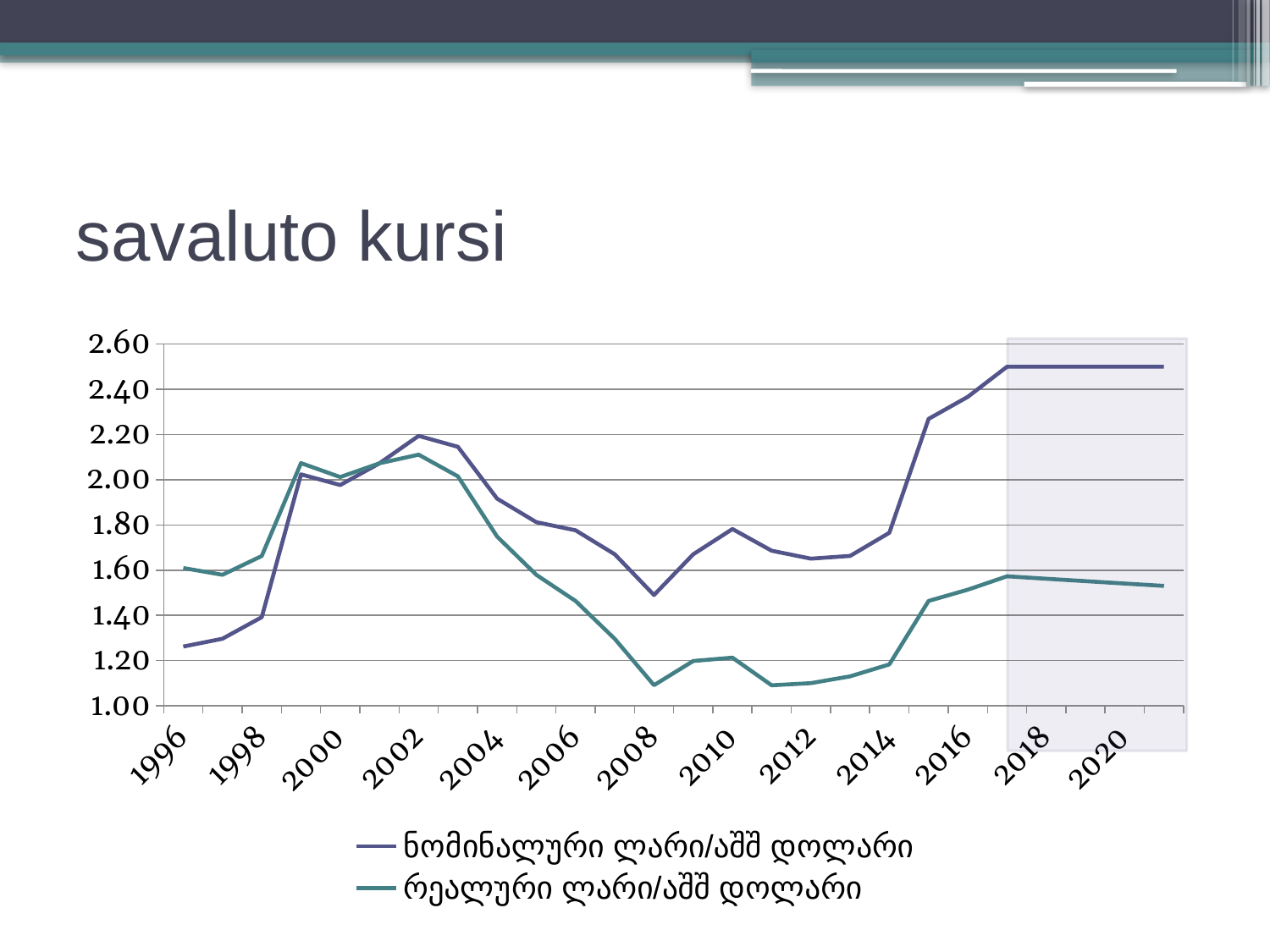

# savaluto kursi

### Chart

| Category | ნომინალური ლარი/აშშ დოლარი | რეალური ლარი/აშშ დოლარი |
|---|---|---|
| 1996 | 1.2624280925013684 | 1.609687039312553 |
| 1997 | 1.2971230959982971 | 1.579884211661982 |
| 1998 | 1.3922463846317583 | 1.662935986569371 |
| 1999 | 2.0240197147722436 | 2.073772594601361 |
| 2000 | 1.9767673542692938 | 2.012174924213762 |
| 2001 | 2.0727877061961855 | 2.0727877061961855 |
| 2002 | 2.1942063991295444 | 2.1111104647869583 |
| 2003 | 2.1458840181771635 | 2.0152364302421177 |
| 2004 | 1.9167359207761716 | 1.7490441050968801 |
| 2005 | 1.8126092153097797 | 1.5797807633592078 |
| 2006 | 1.776604660138249 | 1.4642134449302002 |
| 2007 | 1.6705502035330262 | 1.2961898977995736 |
| 2008 | 1.490329623037943 | 1.0916000879038206 |
| 2009 | 1.6704957290066564 | 1.1985061634178433 |
| 2010 | 1.782348664234511 | 1.2134429342645303 |
| 2011 | 1.6864901804915513 | 1.0911922641724563 |
| 2012 | 1.6512530543196144 | 1.100691723915958 |
| 2013 | 1.6633535055043527 | 1.1308023743546005 |
| 2014 | 1.7656693855606758 | 1.1834972125191698 |
| 2015 | 2.2693495327700974 | 1.464271402760361 |
| 2016 | 2.3667309130515384 | 1.514063120071593 |
| 2017 | 2.5 | 1.5731866849403753 |
| 2018 | 2.5 | 1.5624948494707143 |
| 2019 | 2.5 | 1.5518759922805325 |
| 2020 | 2.5 | 1.5413292494287016 |
| 2021 | 2.5 | 1.5308542950746582 |